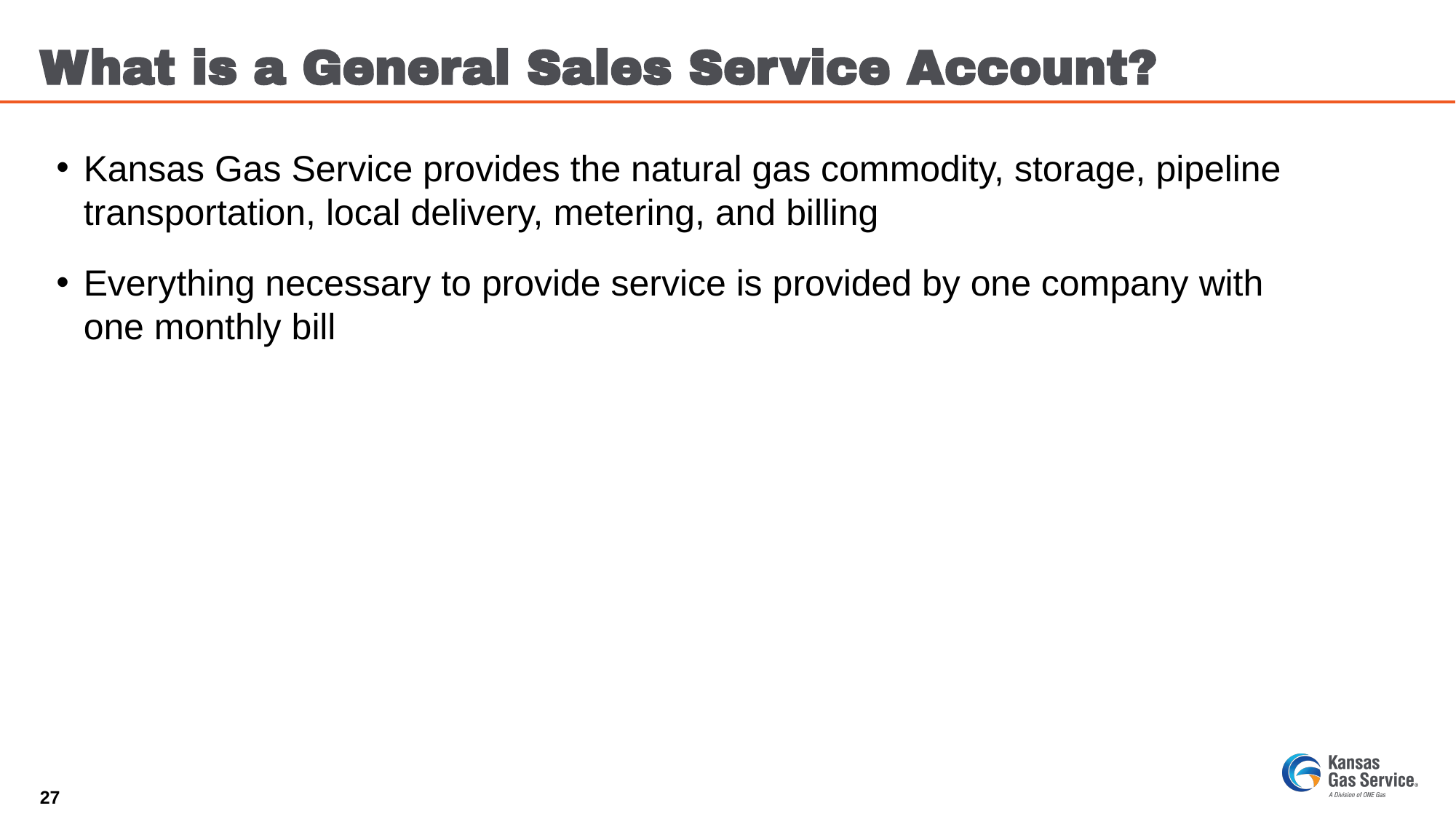

# What is a General Sales Service Account?
Kansas Gas Service provides the natural gas commodity, storage, pipeline transportation, local delivery, metering, and billing
Everything necessary to provide service is provided by one company with one monthly bill

27